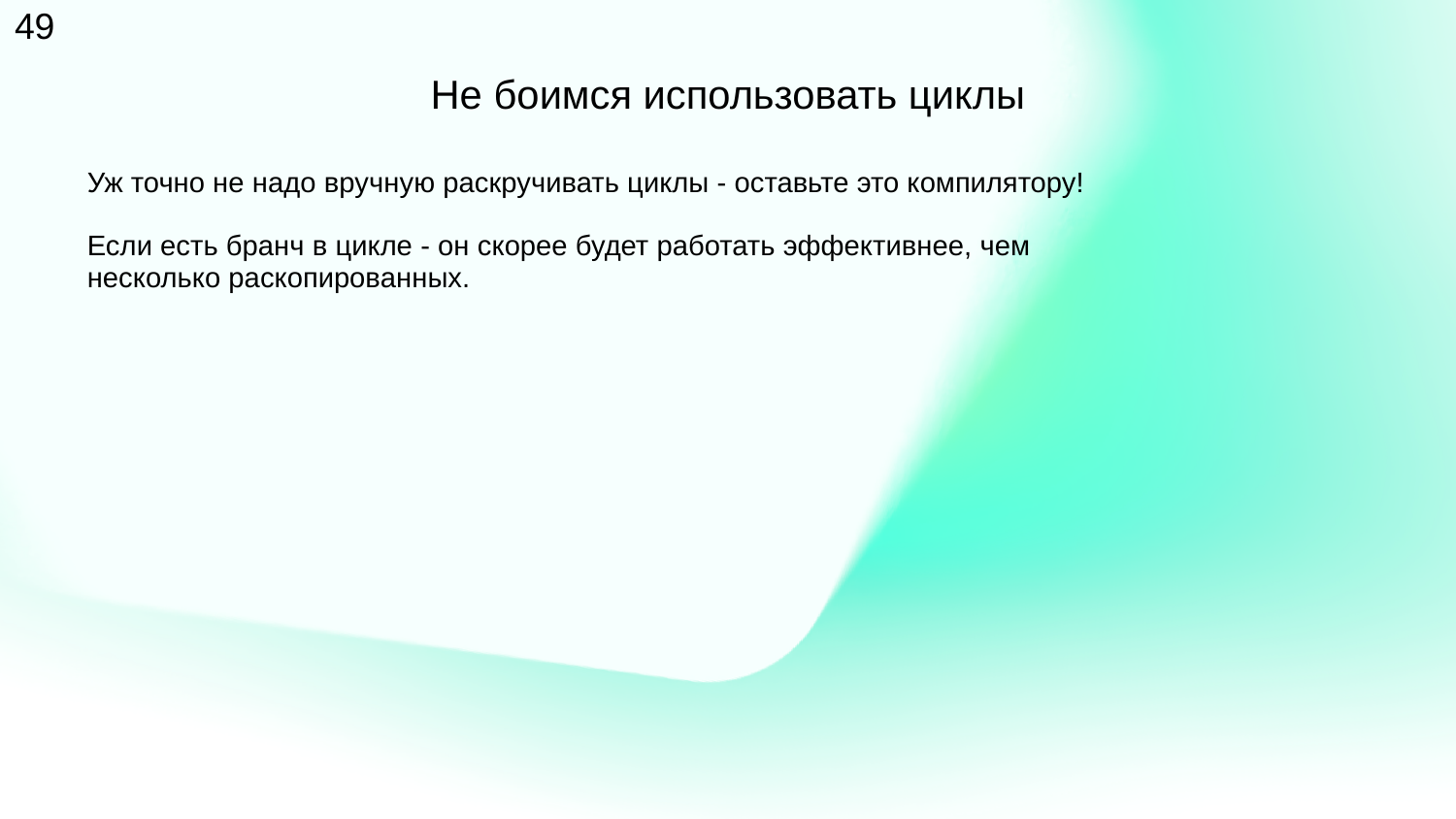

49
Не боимся использовать циклы
Уж точно не надо вручную раскручивать циклы - оставьте это компилятору!

Если есть бранч в цикле - он скорее будет работать эффективнее, чем несколько раскопированных.